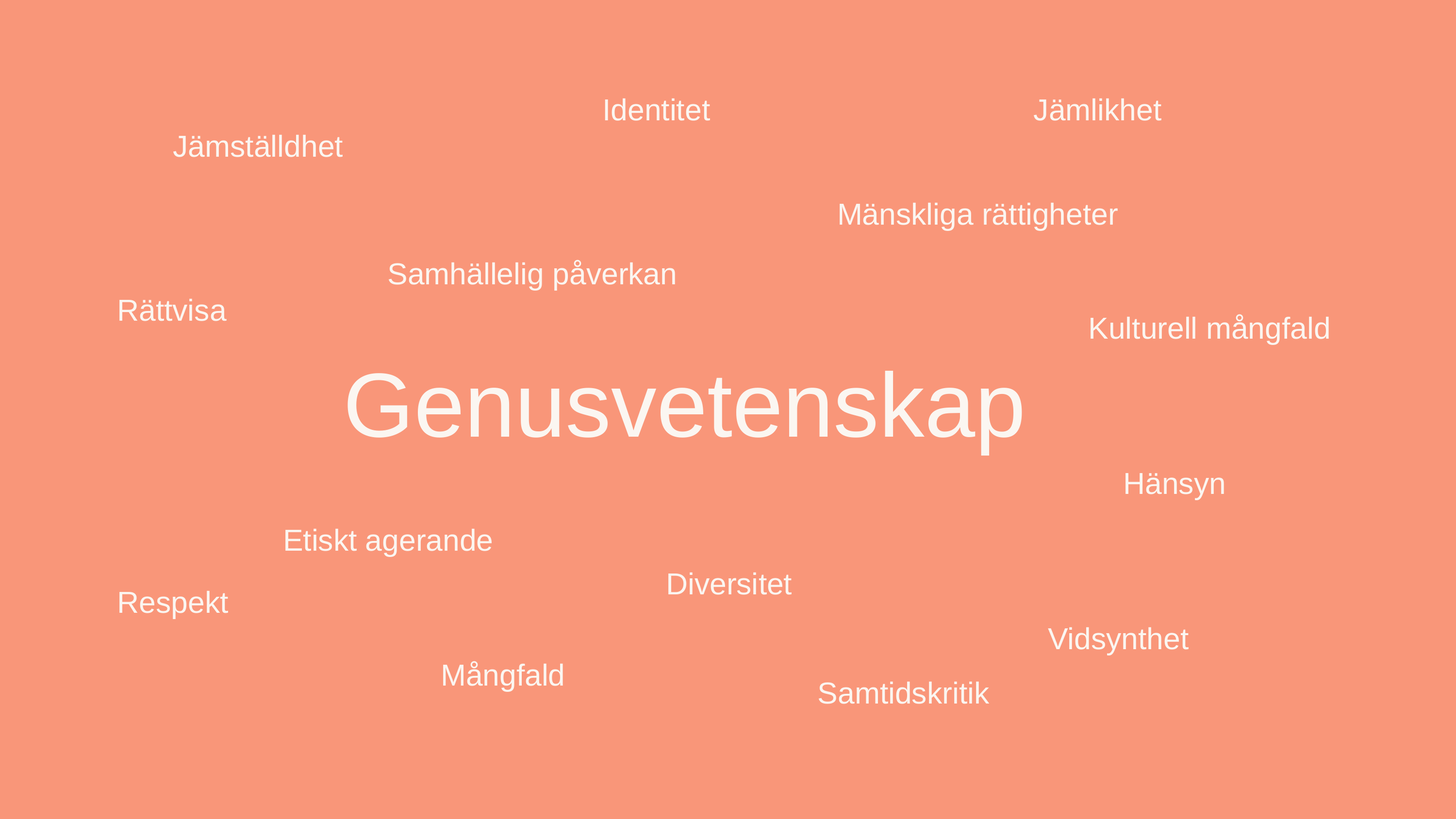

Identitet
Jämlikhet
Jämställdhet
Mänskliga rättigheter
Samhällelig påverkan
Rättvisa
Kulturell mångfald
Genusvetenskap
Hänsyn
Etiskt agerande
Diversitet
Respekt
Vidsynthet
Mångfald
Samtidskritik